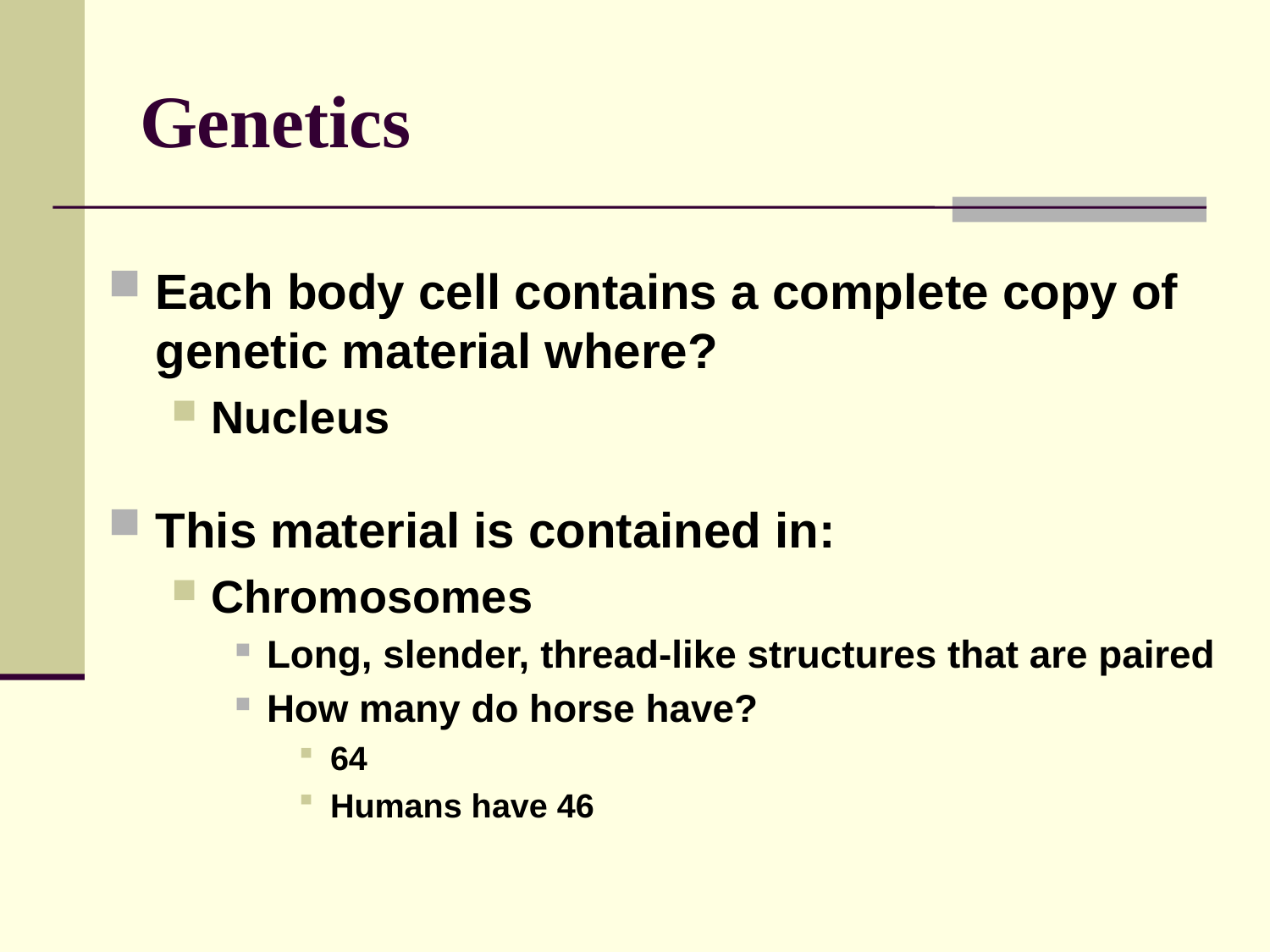

# Genetics
Each body cell contains a complete copy of genetic material where?
Nucleus

This material is contained in:
Chromosomes
Long, slender, thread-like structures that are paired
How many do horse have?
64
Humans have 46